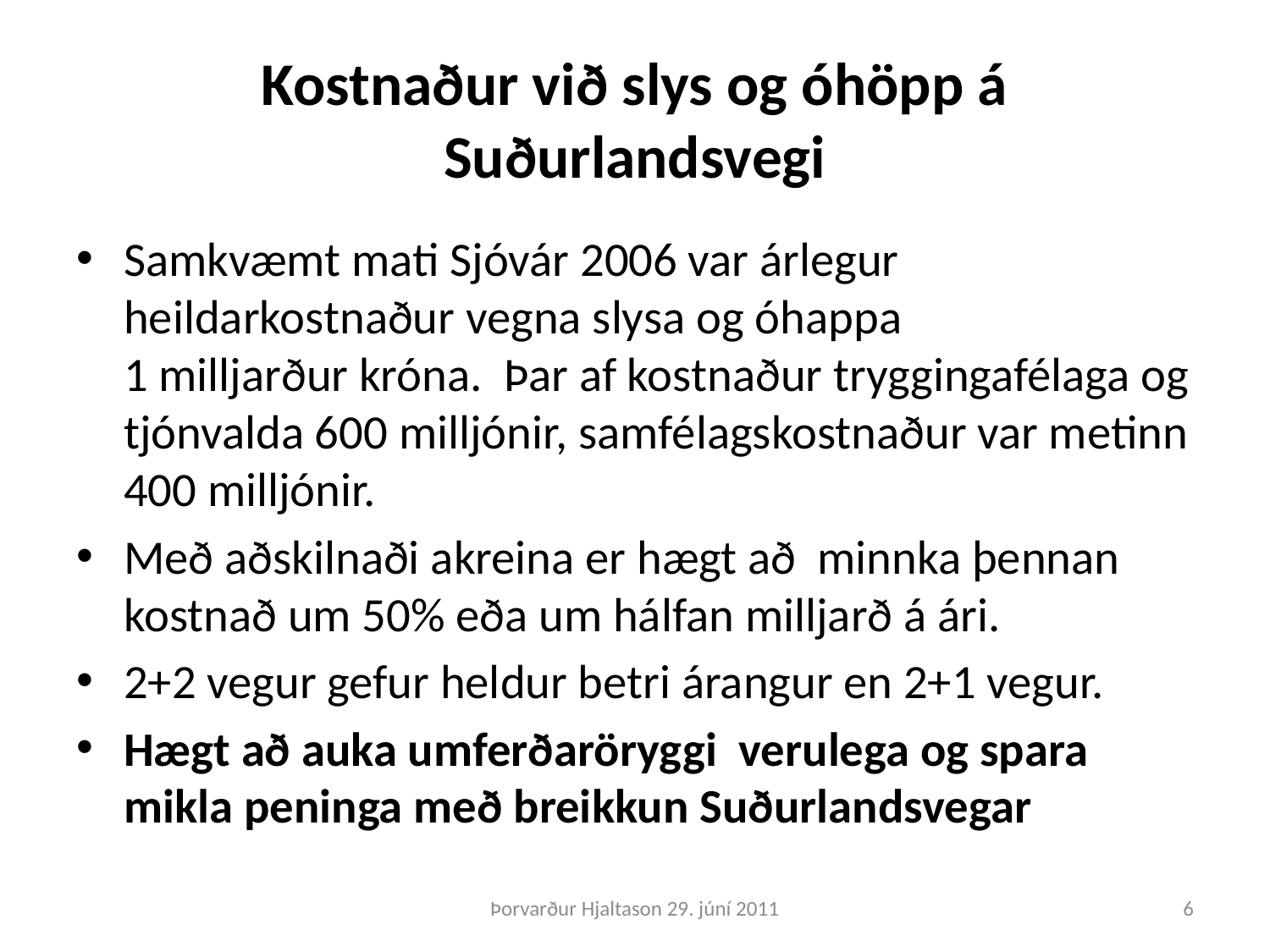

# Kostnaður við slys og óhöpp á Suðurlandsvegi
Samkvæmt mati Sjóvár 2006 var árlegur heildarkostnaður vegna slysa og óhappa                           1 milljarður króna.  Þar af kostnaður tryggingafélaga og tjónvalda 600 milljónir, samfélagskostnaður var metinn 400 milljónir.
Með aðskilnaði akreina er hægt að  minnka þennan kostnað um 50% eða um hálfan milljarð á ári.
2+2 vegur gefur heldur betri árangur en 2+1 vegur.
Hægt að auka umferðaröryggi  verulega og spara mikla peninga með breikkun Suðurlandsvegar
Þorvarður Hjaltason 29. júní 2011
6